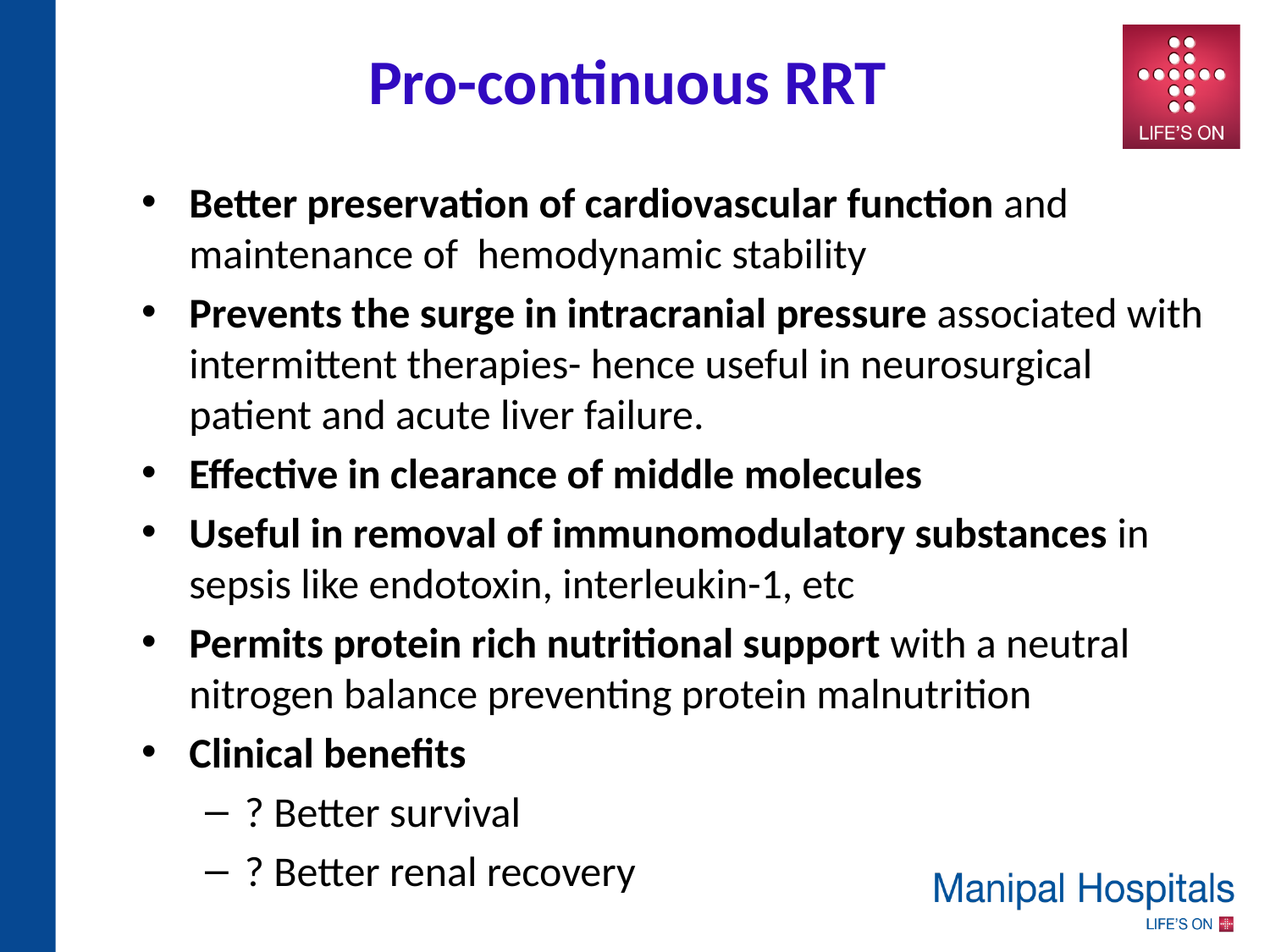

Pro-continuous RRT
Better preservation of cardiovascular function and maintenance of  hemodynamic stability
Prevents the surge in intracranial pressure associated with intermittent therapies- hence useful in neurosurgical patient and acute liver failure.
Effective in clearance of middle molecules
Useful in removal of immunomodulatory substances in sepsis like endotoxin, interleukin-1, etc
Permits protein rich nutritional support with a neutral nitrogen balance preventing protein malnutrition
Clinical benefits
? Better survival
? Better renal recovery